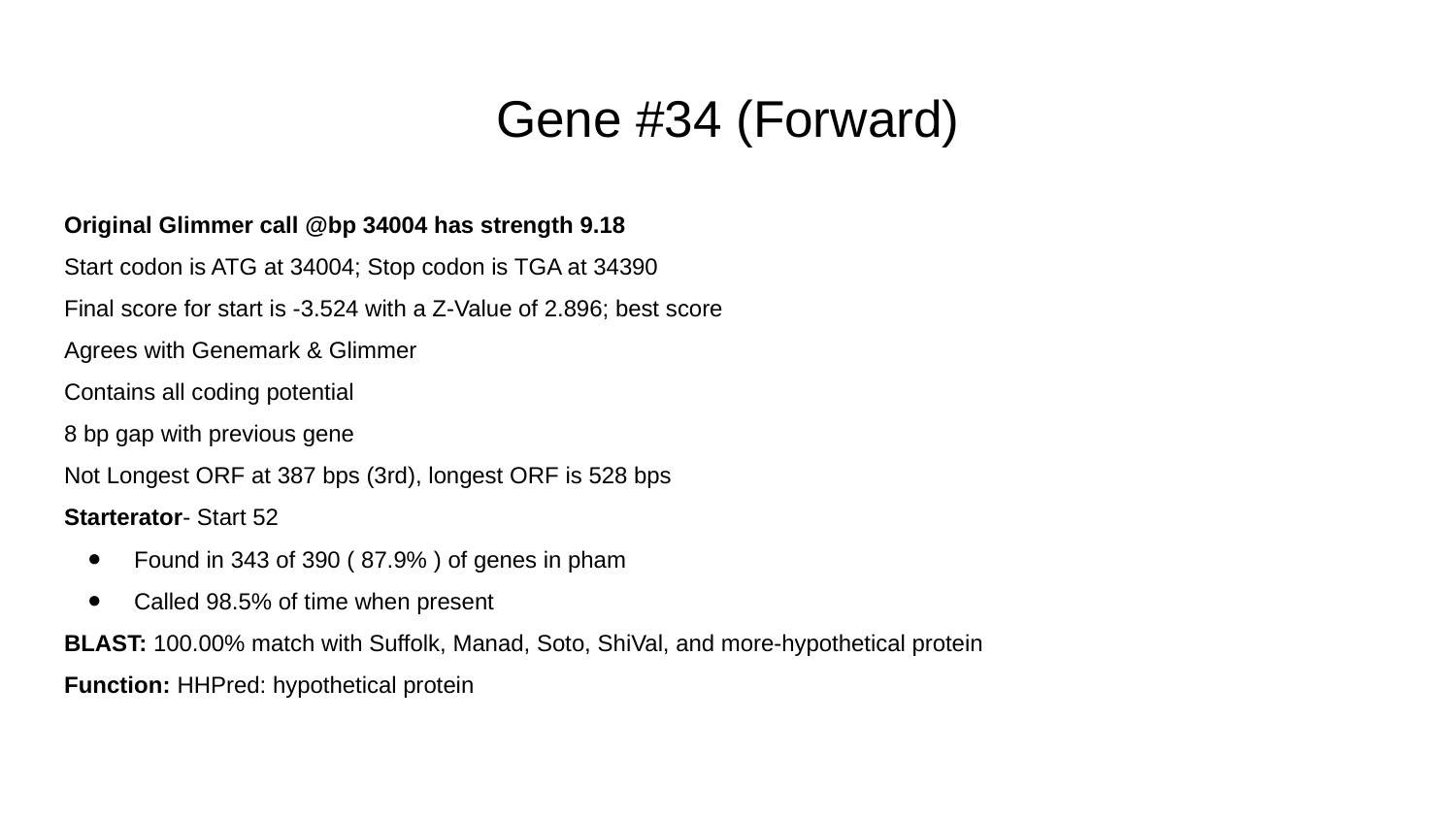

# Gene #34 (Forward)
Original Glimmer call @bp 34004 has strength 9.18
Start codon is ATG at 34004; Stop codon is TGA at 34390
Final score for start is -3.524 with a Z-Value of 2.896; best score
Agrees with Genemark & Glimmer
Contains all coding potential
8 bp gap with previous gene
Not Longest ORF at 387 bps (3rd), longest ORF is 528 bps
Starterator- Start 52
Found in 343 of 390 ( 87.9% ) of genes in pham
Called 98.5% of time when present
BLAST: 100.00% match with Suffolk, Manad, Soto, ShiVal, and more-hypothetical protein
Function: HHPred: hypothetical protein